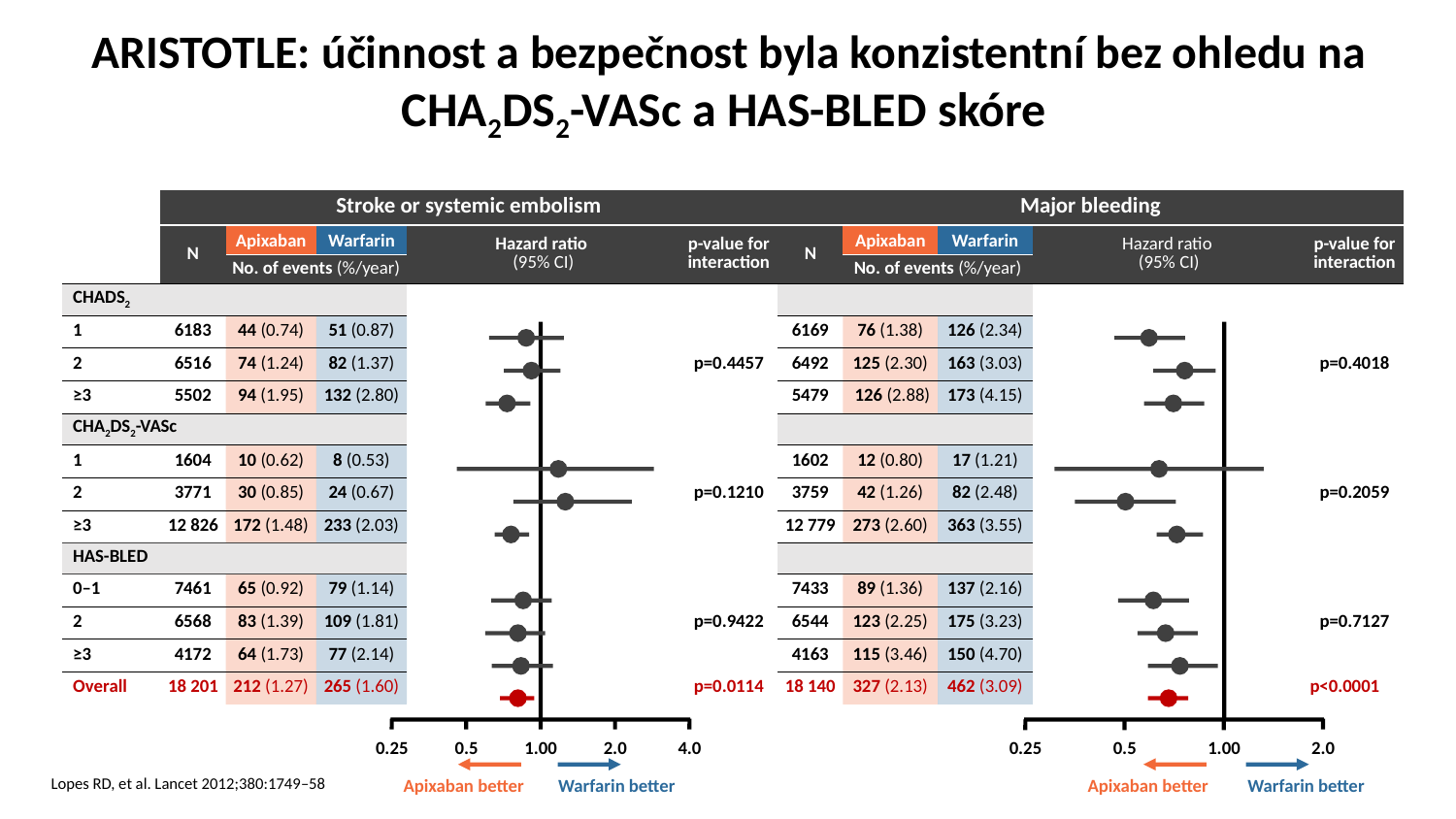

# ARISTOTLE: účinnost a bezpečnost byla konzistentní bez ohledu na CHA2DS2-VASc a HAS-BLED skóre
|  | Stroke or systemic embolism |  |  |  |  | Major bleeding |  |  |  |  |
| --- | --- | --- | --- | --- | --- | --- | --- | --- | --- | --- |
|  | N | Apixaban | Warfarin | Hazard ratio (95% CI) | p-value for interaction | N | Apixaban | Warfarin | Hazard ratio (95% CI) | p-value for interaction |
|  |  | No. of events (%/year) |  |  |  |  | No. of events (%/year) |  |  |  |
| CHADS2 |  |  |  |  |  |  |  |  |  |  |
| 1 | 6183 | 44 (0.74) | 51 (0.87) |  | p=0.4457 | 6169 | 76 (1.38) | 126 (2.34) |  | p=0.4018 |
| 2 | 6516 | 74 (1.24) | 82 (1.37) |  |  | 6492 | 125 (2.30) | 163 (3.03) |  |  |
| ≥3 | 5502 | 94 (1.95) | 132 (2.80) |  |  | 5479 | 126 (2.88) | 173 (4.15) |  |  |
| CHA2DS2-VASc |  |  |  |  |  |  |  |  |  |  |
| 1 | 1604 | 10 (0.62) | 8 (0.53) |  | p=0.1210 | 1602 | 12 (0.80) | 17 (1.21) |  | p=0.2059 |
| 2 | 3771 | 30 (0.85) | 24 (0.67) |  |  | 3759 | 42 (1.26) | 82 (2.48) |  |  |
| ≥3 | 12 826 | 172 (1.48) | 233 (2.03) |  |  | 12 779 | 273 (2.60) | 363 (3.55) |  |  |
| HAS-BLED |  |  |  |  |  |  |  |  |  |  |
| 0–1 | 7461 | 65 (0.92) | 79 (1.14) |  | p=0.9422 | 7433 | 89 (1.36) | 137 (2.16) |  | p=0.7127 |
| 2 | 6568 | 83 (1.39) | 109 (1.81) |  |  | 6544 | 123 (2.25) | 175 (3.23) |  |  |
| ≥3 | 4172 | 64 (1.73) | 77 (2.14) |  |  | 4163 | 115 (3.46) | 150 (4.70) |  |  |
| Overall | 18 201 | 212 (1.27) | 265 (1.60) |  | p=0.0114 | 18 140 | 327 (2.13) | 462 (3.09) |  | p<0.0001 |

4.0

2.0

0.25

0.5

1.00

2.0

0.25

0.5

1.00

Lopes RD, et al. Lancet 2012;380:1749–58
Warfarin better
Apixaban better
Warfarin better
Apixaban better